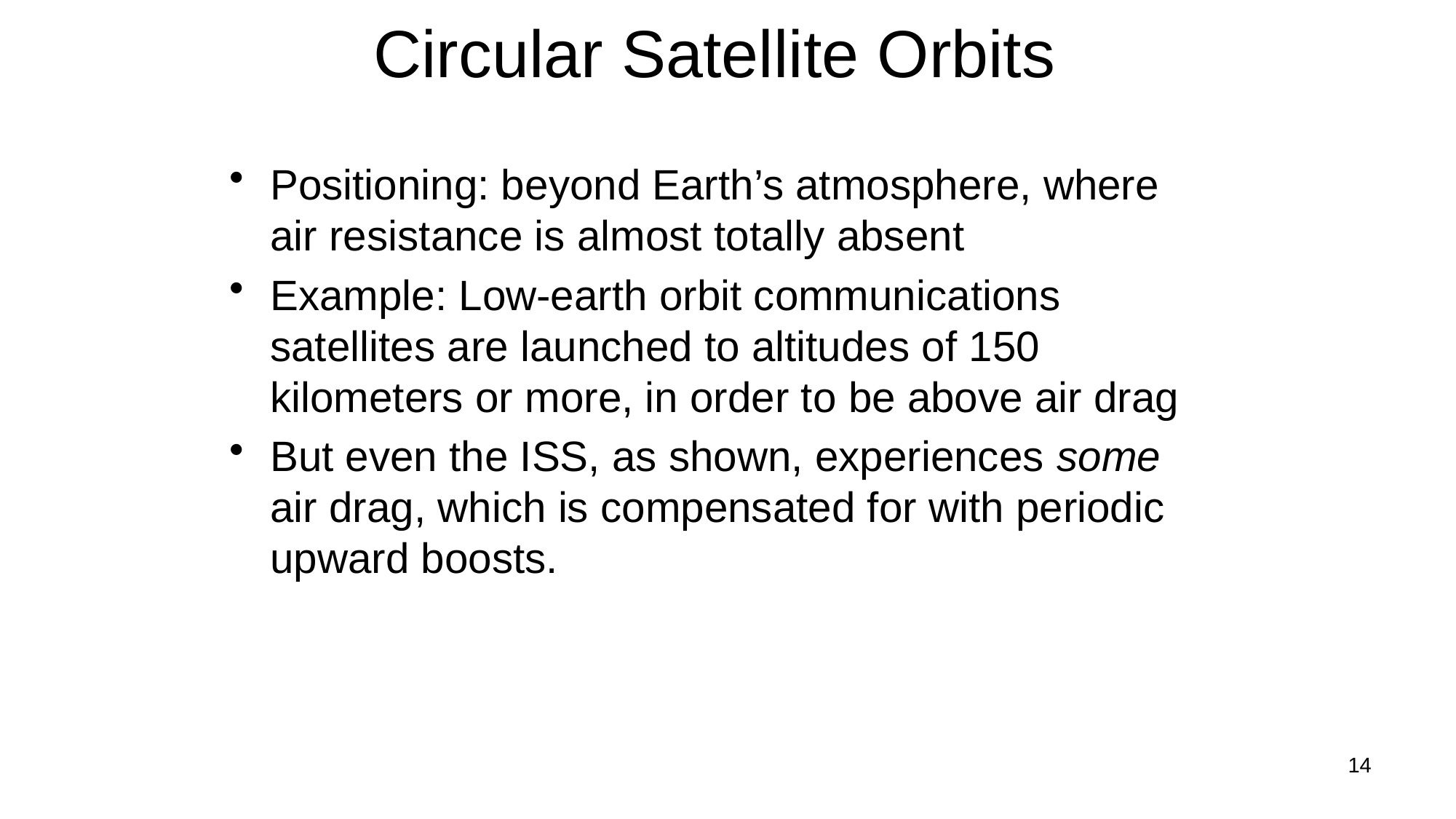

# Circular Satellite Orbits
Positioning: beyond Earth’s atmosphere, where air resistance is almost totally absent
Example: Low-earth orbit communications satellites are launched to altitudes of 150 kilometers or more, in order to be above air drag
But even the ISS, as shown, experiences some air drag, which is compensated for with periodic upward boosts.

14